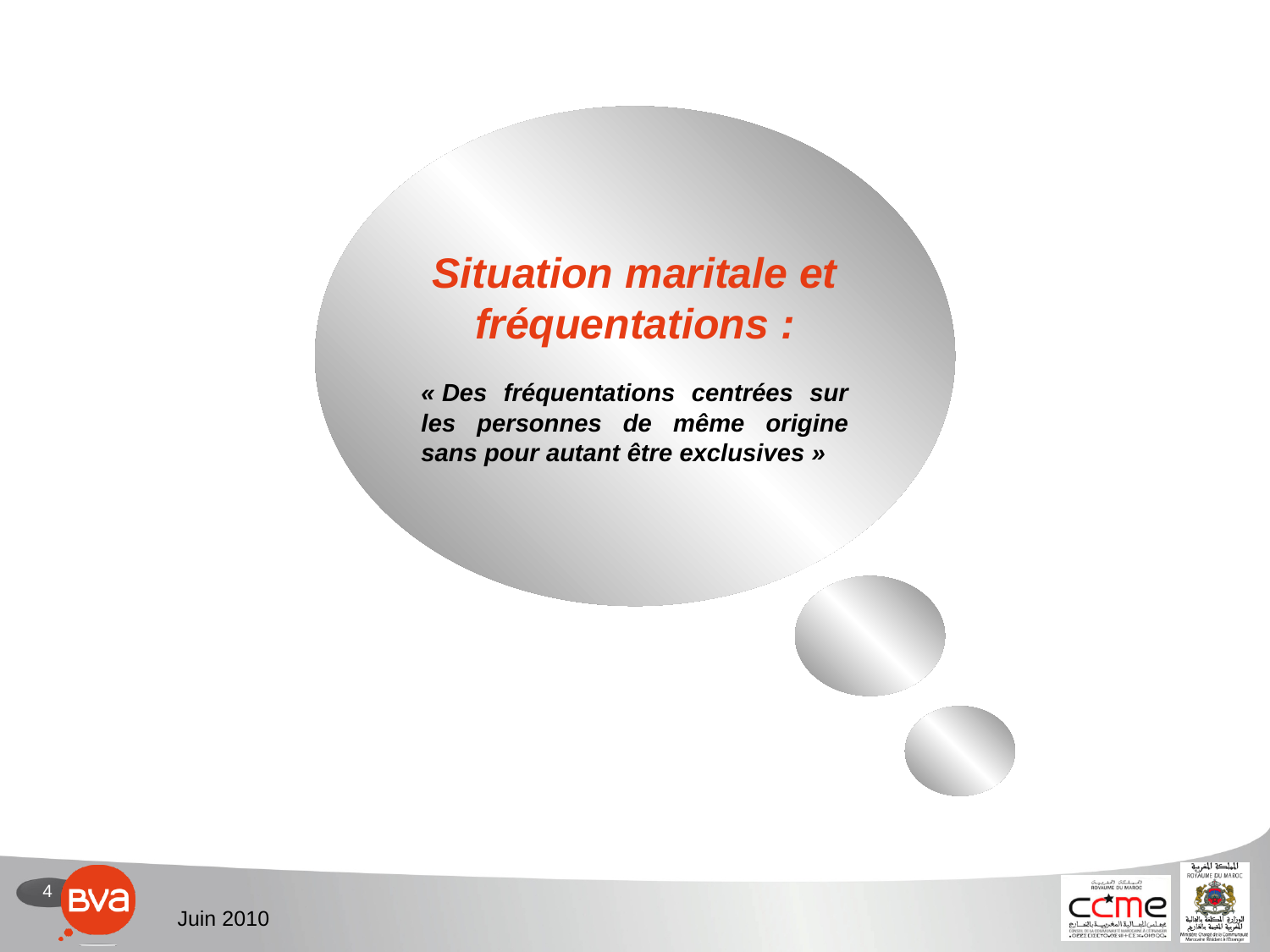

Situation maritale et fréquentations :

« Des fréquentations centrées sur les personnes de même origine sans pour autant être exclusives »